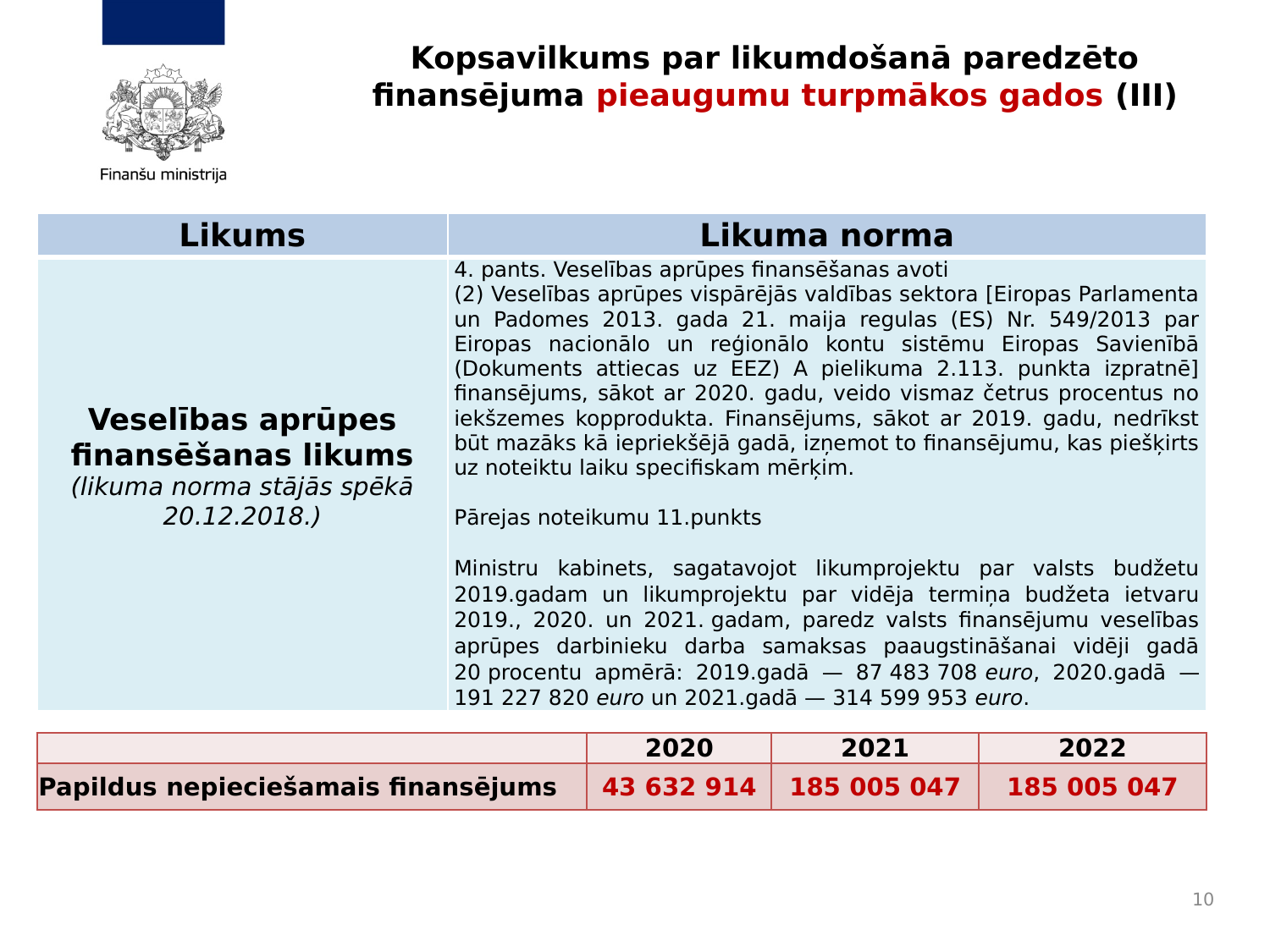

# Kopsavilkums par likumdošanā paredzēto finansējuma pieaugumu turpmākos gados (III)
| Likums | Likuma norma |
| --- | --- |
| Veselības aprūpes finansēšanas likums (likuma norma stājās spēkā 20.12.2018.) | 4. pants. Veselības aprūpes finansēšanas avoti (2) Veselības aprūpes vispārējās valdības sektora [Eiropas Parlamenta un Padomes 2013. gada 21. maija regulas (ES) Nr. 549/2013 par Eiropas nacionālo un reģionālo kontu sistēmu Eiropas Savienībā (Dokuments attiecas uz EEZ) A pielikuma 2.113. punkta izpratnē] finansējums, sākot ar 2020. gadu, veido vismaz četrus procentus no iekšzemes kopprodukta. Finansējums, sākot ar 2019. gadu, nedrīkst būt mazāks kā iepriekšējā gadā, izņemot to finansējumu, kas piešķirts uz noteiktu laiku specifiskam mērķim. Pārejas noteikumu 11.punkts Ministru kabinets, sagatavojot likumprojektu par valsts budžetu 2019.gadam un likumprojektu par vidēja termiņa budžeta ietvaru 2019., 2020. un 2021. gadam, paredz valsts finansējumu veselības aprūpes darbinieku darba samaksas paaugstināšanai vidēji gadā 20 procentu apmērā: 2019.gadā — 87 483 708 euro, 2020.gadā — 191 227 820 euro un 2021.gadā — 314 599 953 euro. |
|  | 2020 | 2021 | 2022 |
| --- | --- | --- | --- |
| Papildus nepieciešamais finansējums | 43 632 914 | 185 005 047 | 185 005 047 |
10